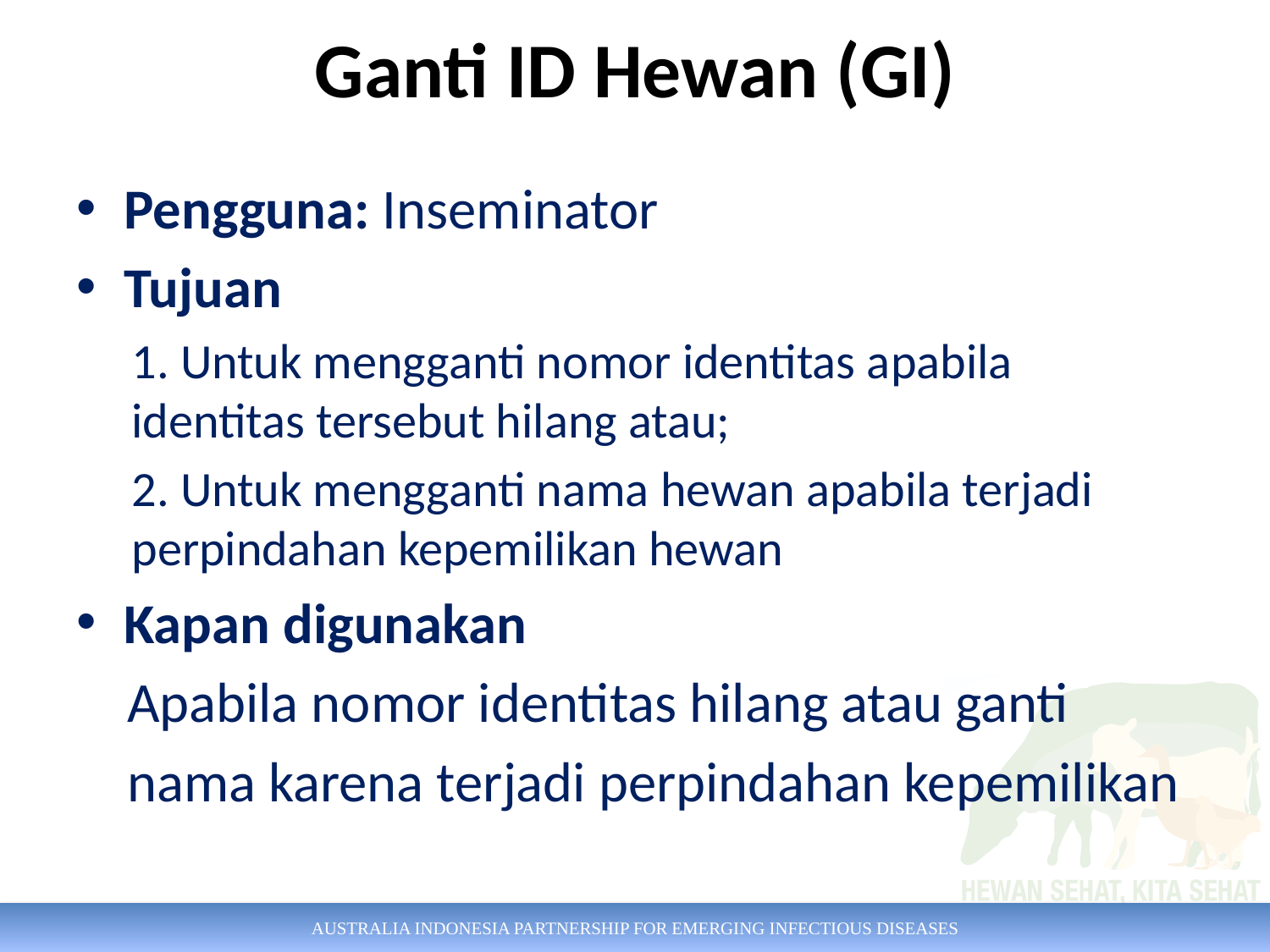

# Ganti ID Hewan (GI)
Pengguna: Inseminator
Tujuan
1. Untuk mengganti nomor identitas apabila identitas tersebut hilang atau;
2. Untuk mengganti nama hewan apabila terjadi perpindahan kepemilikan hewan
Kapan digunakan
    Apabila nomor identitas hilang atau ganti
    nama karena terjadi perpindahan kepemilikan